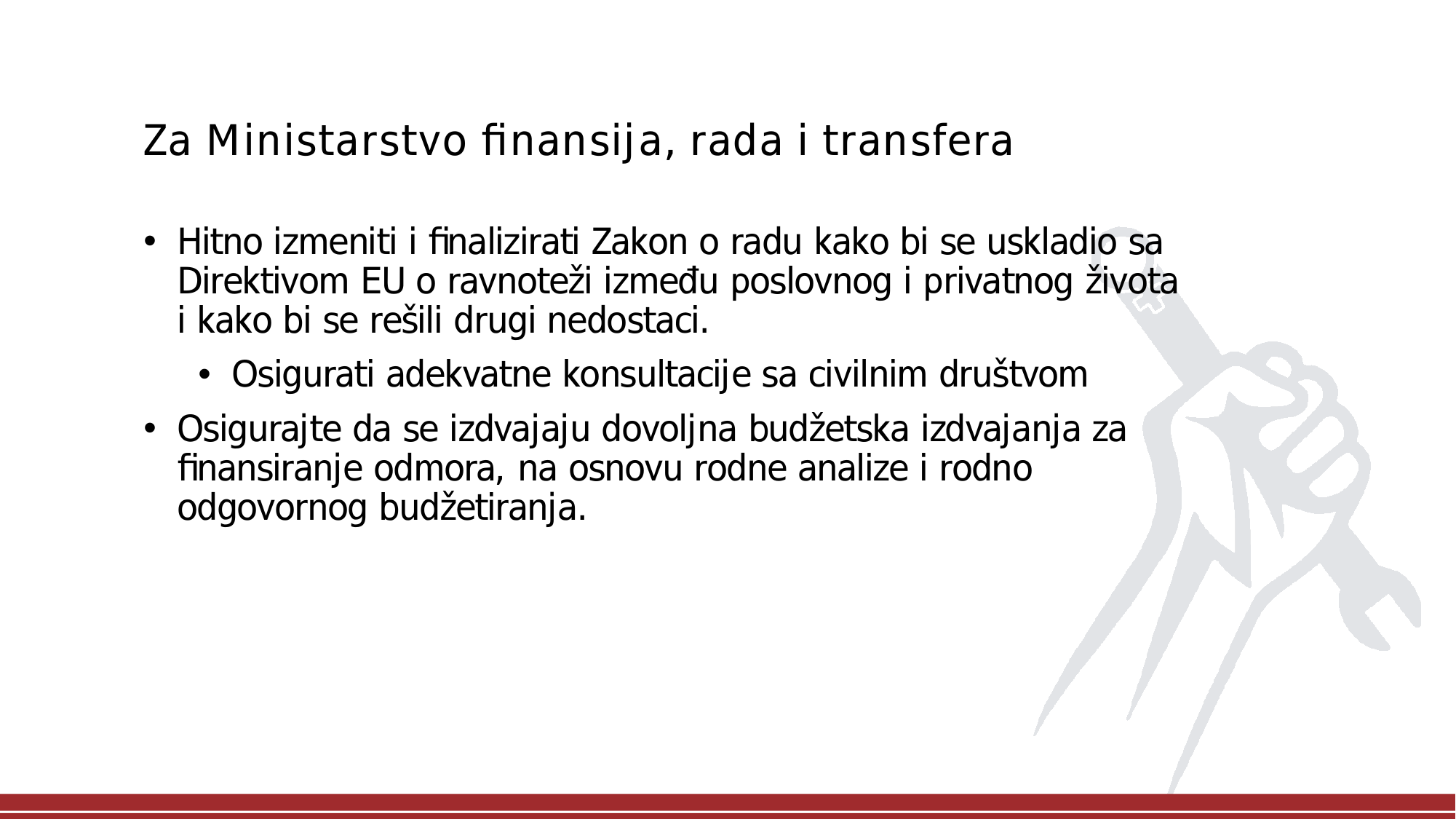

Za Ministarstvo finansija, rada i transfera

Hitno izmeniti i finalizirati Zakon o radu kako bi se uskladio sa Direktivom EU o ravnoteži između poslovnog i privatnog života i kako bi se rešili drugi nedostaci.
Osigurati adekvatne konsultacije sa civilnim društvom
Osigurajte da se izdvajaju dovoljna budžetska izdvajanja za finansiranje odmora, na osnovu rodne analize i rodno odgovornog budžetiranja.